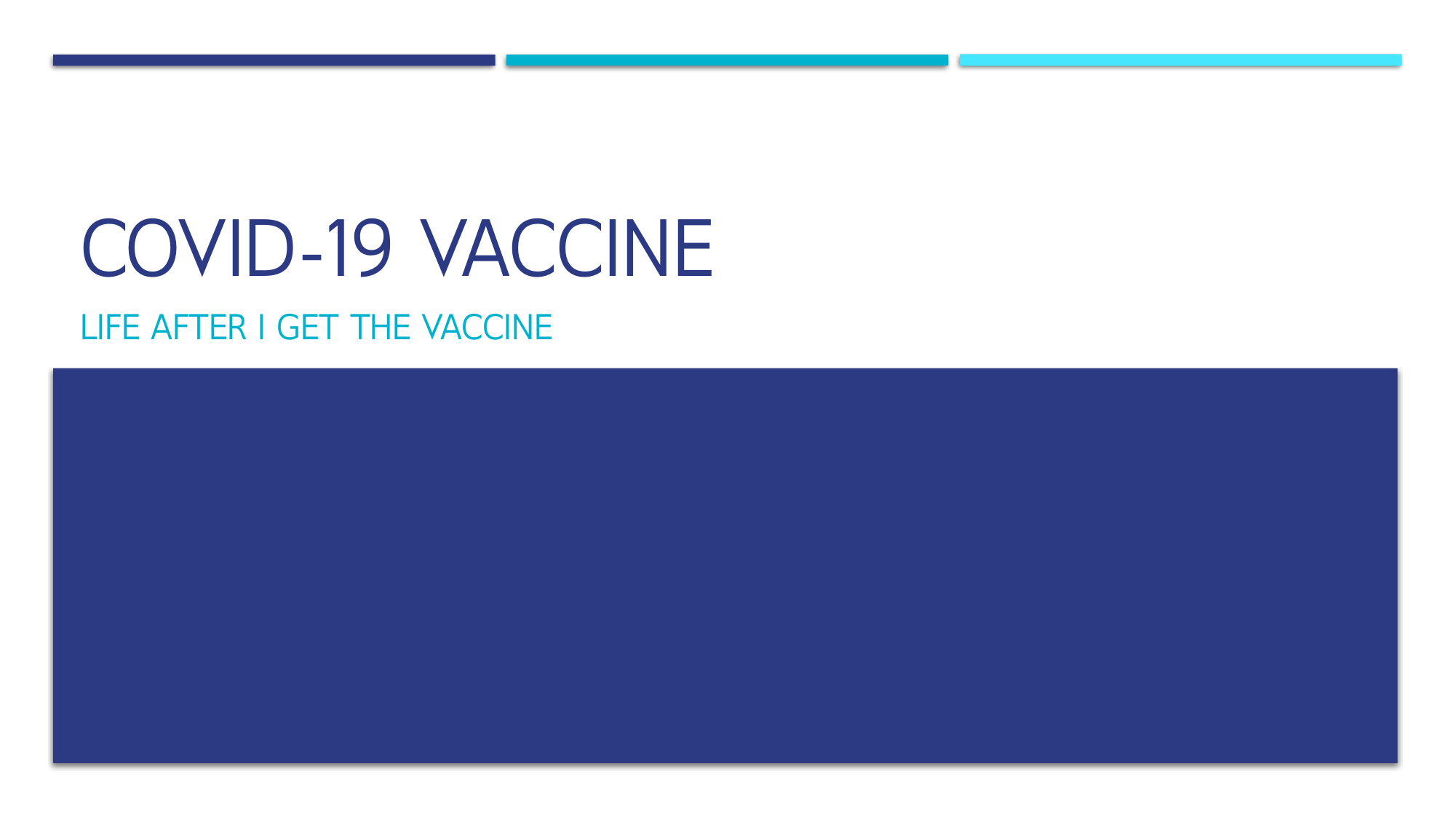

# COVID-19 VACCINE
LIFE AFTER I GET THE VACCINE